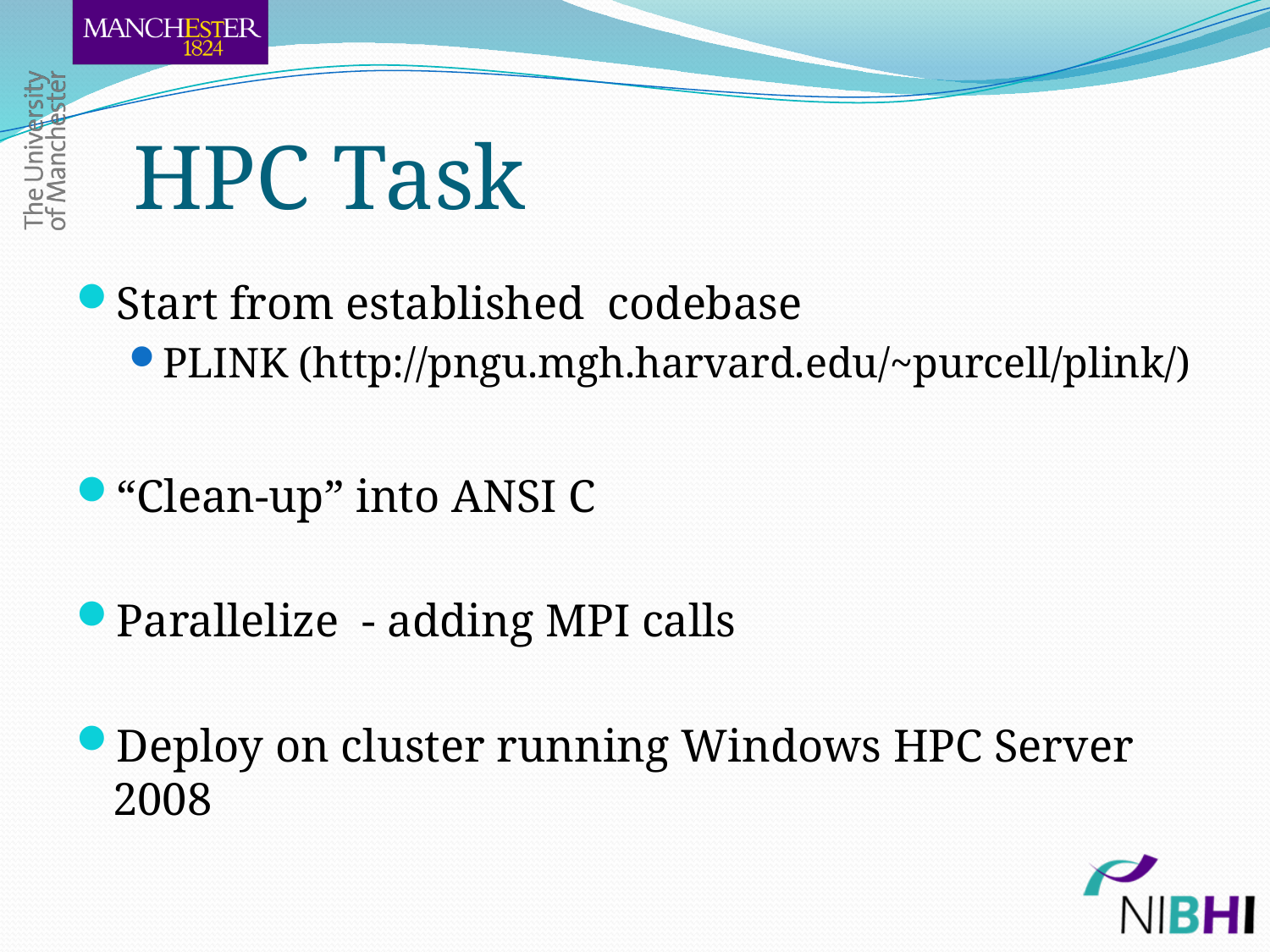

# HPC Task
Start from established  codebase
PLINK (http://pngu.mgh.harvard.edu/~purcell/plink/)

“Clean-up” into ANSI C

Parallelize  - adding MPI calls

Deploy on cluster running Windows HPC Server 2008